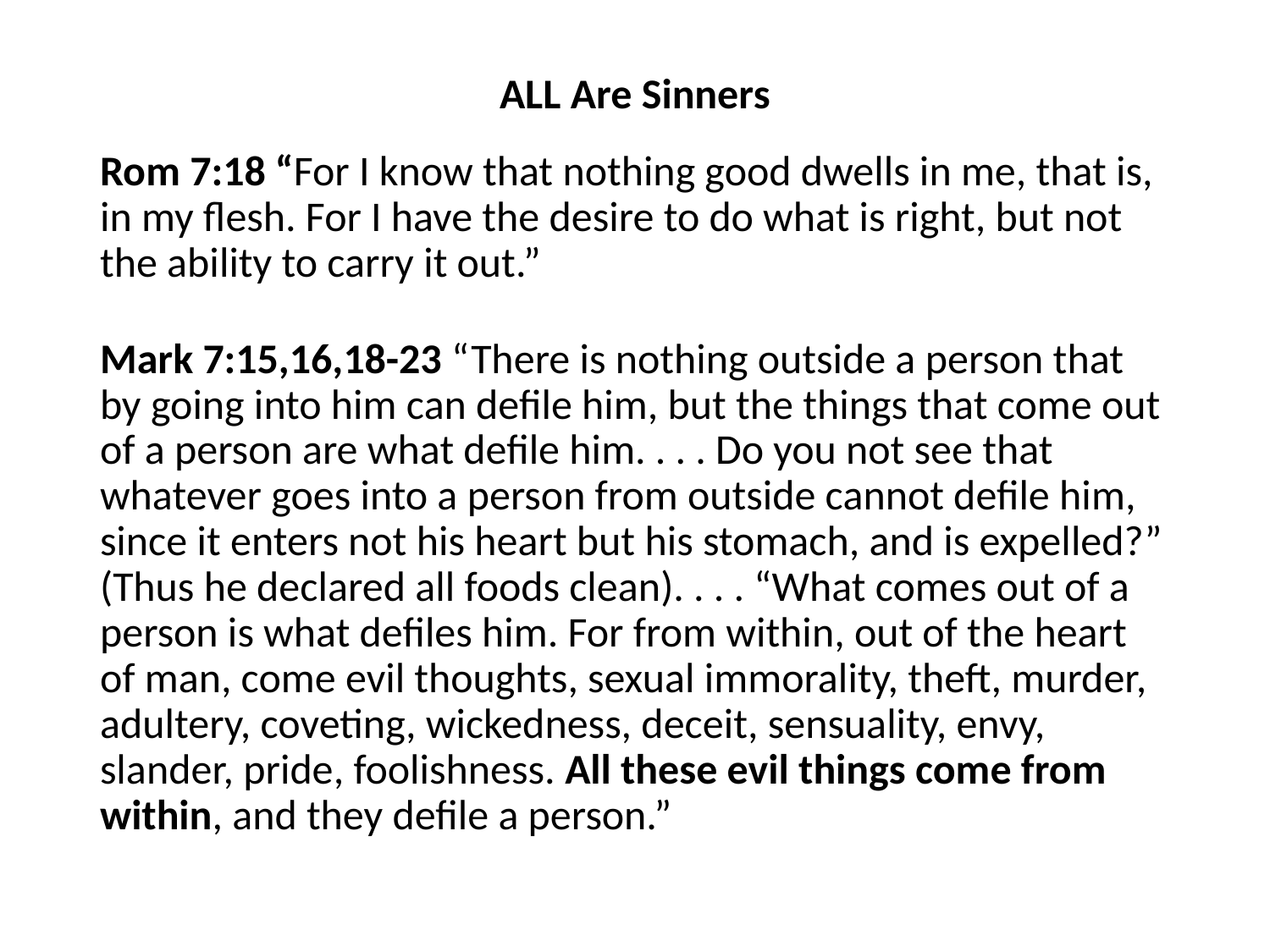

#
ALL Are Sinners
Rom 7:18 “For I know that nothing good dwells in me, that is, in my flesh. For I have the desire to do what is right, but not the ability to carry it out.”

Mark 7:15,16,18-23 “There is nothing outside a person that by going into him can defile him, but the things that come out of a person are what defile him. . . . Do you not see that whatever goes into a person from outside cannot defile him, since it enters not his heart but his stomach, and is expelled?” (Thus he declared all foods clean). . . . “What comes out of a person is what defiles him. For from within, out of the heart of man, come evil thoughts, sexual immorality, theft, murder, adultery, coveting, wickedness, deceit, sensuality, envy, slander, pride, foolishness. All these evil things come from within, and they defile a person.”